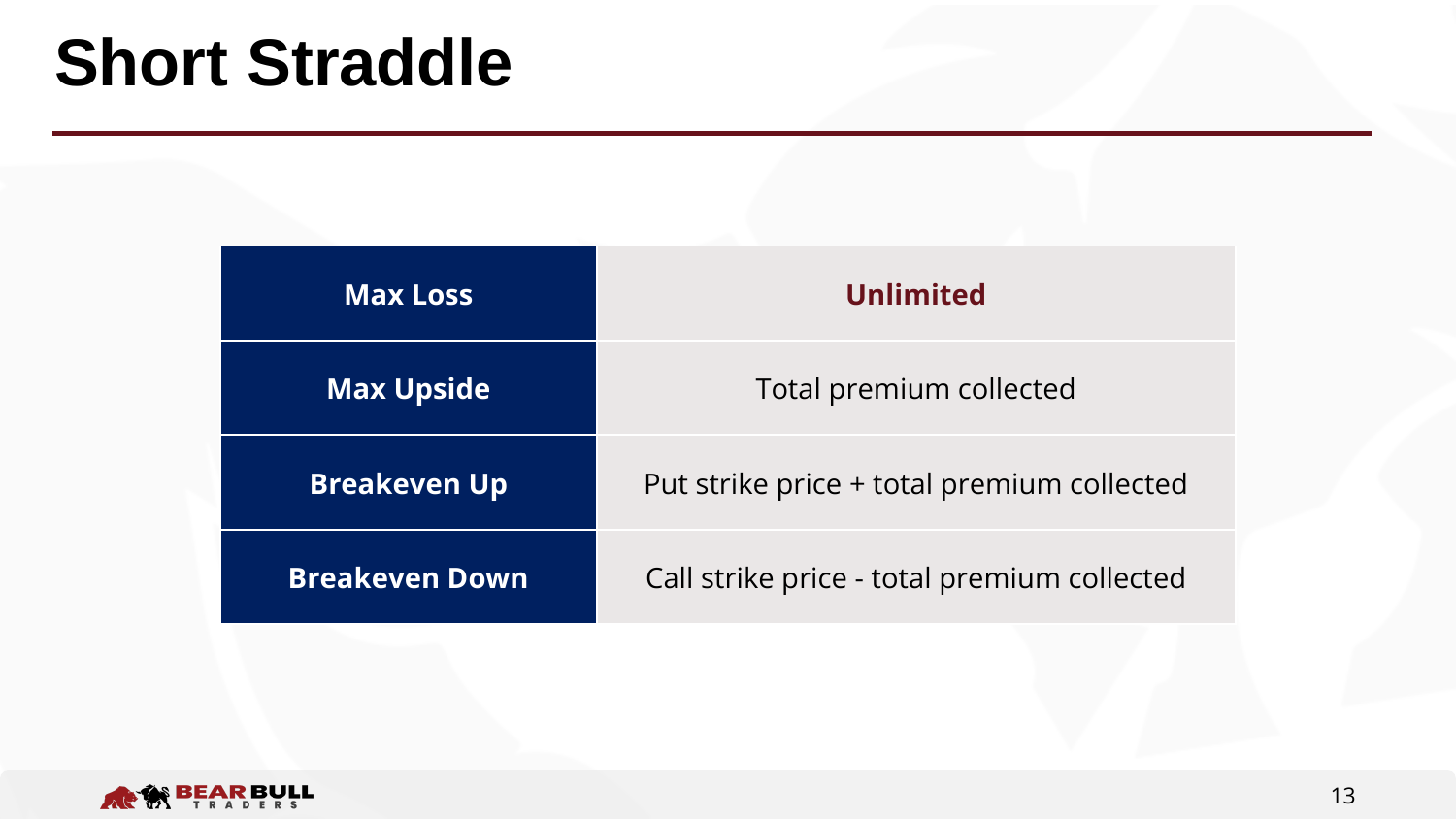

# Short Straddle
| Max Loss | Unlimited |
| --- | --- |
| Max Upside | Total premium collected |
| Breakeven Up | Put strike price + total premium collected |
| Breakeven Down | Call strike price - total premium collected |